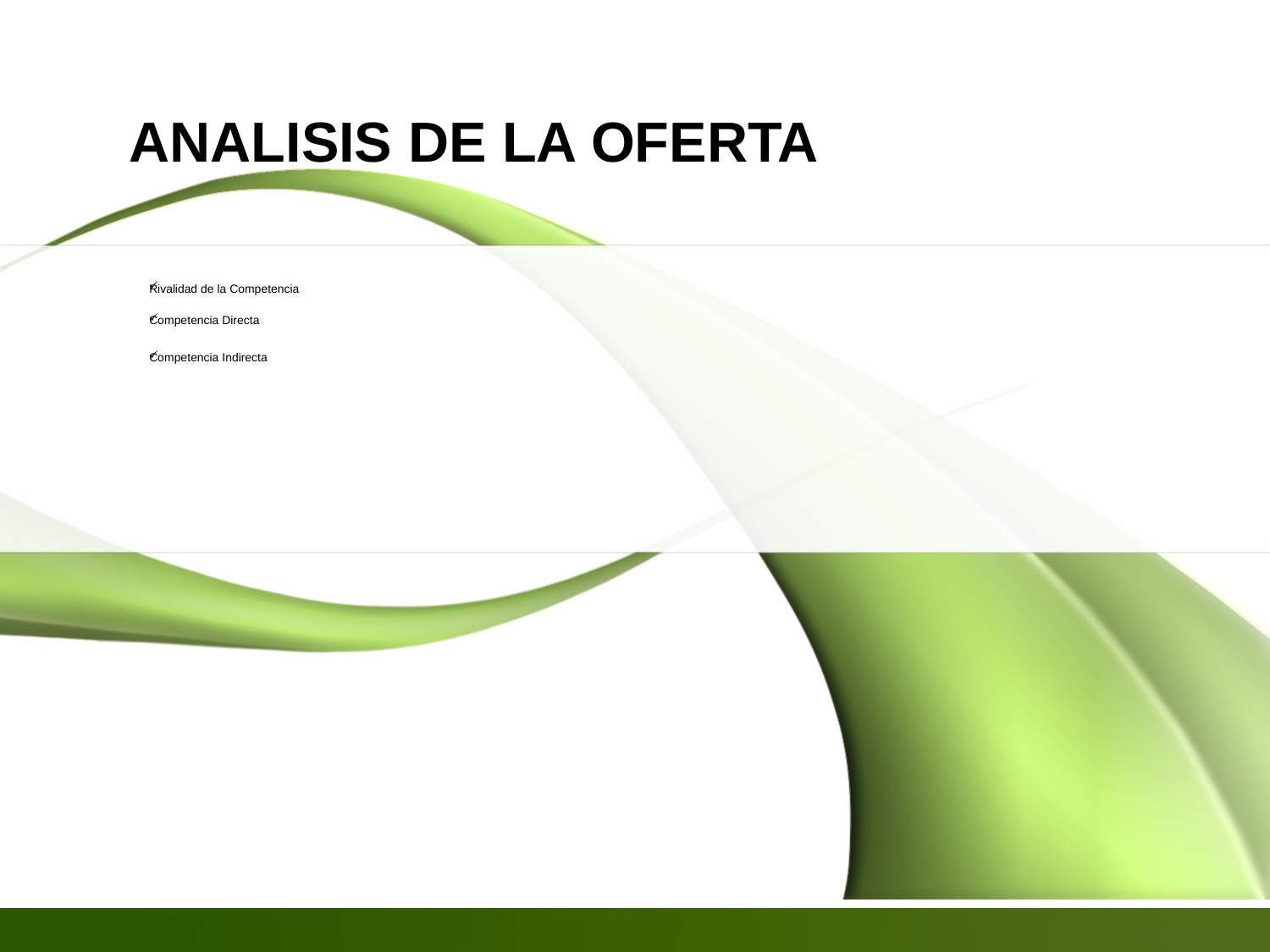

# ANALISIS DE LA OFERTA

Rivalidad de la Competencia

Competencia Directa

Competencia Indirecta